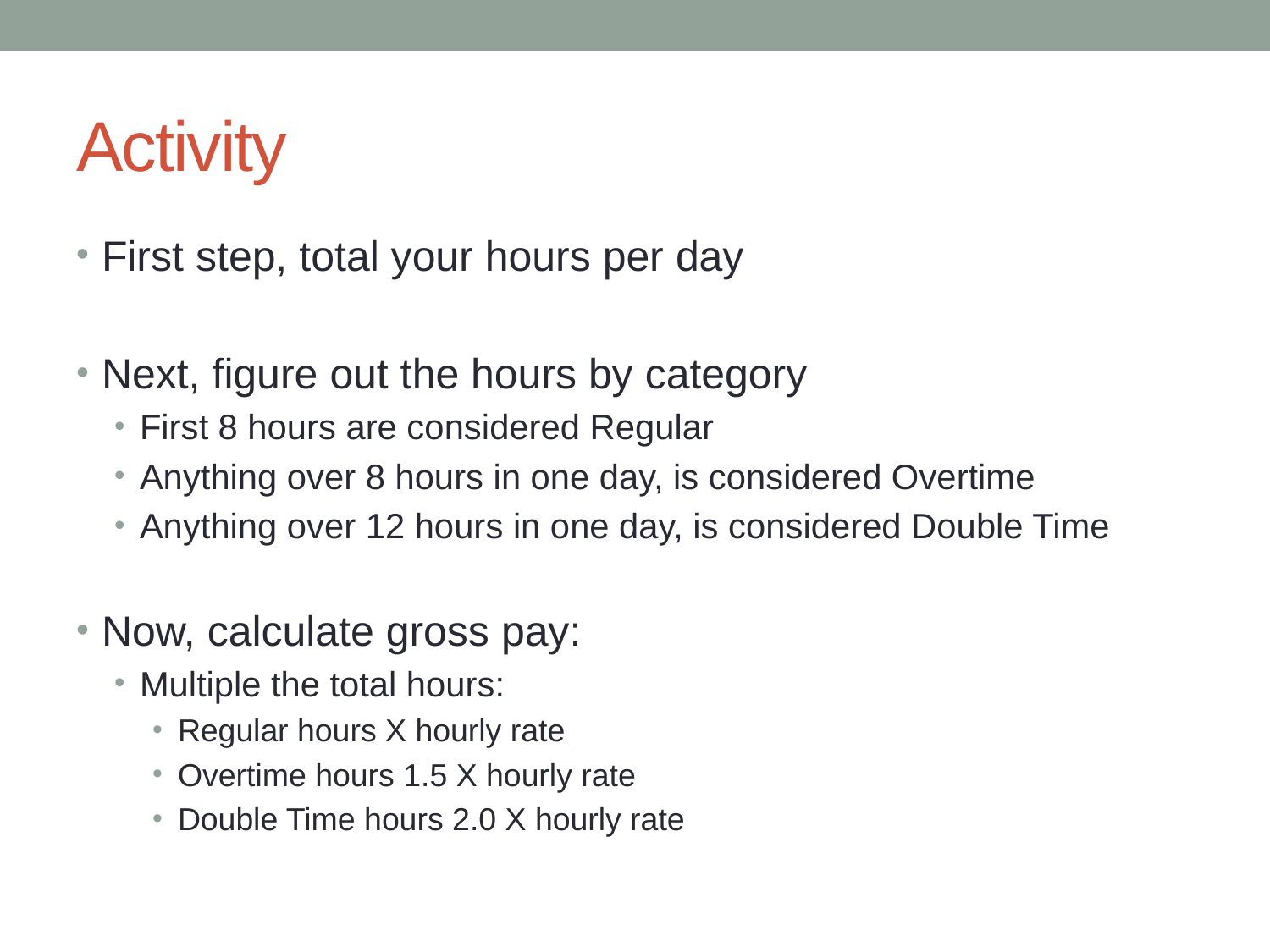

# Activity
First step, total your hours per day

Next, figure out the hours by category
First 8 hours are considered Regular
Anything over 8 hours in one day, is considered Overtime
Anything over 12 hours in one day, is considered Double Time

Now, calculate gross pay:
Multiple the total hours:
Regular hours X hourly rate
Overtime hours 1.5 X hourly rate
Double Time hours 2.0 X hourly rate